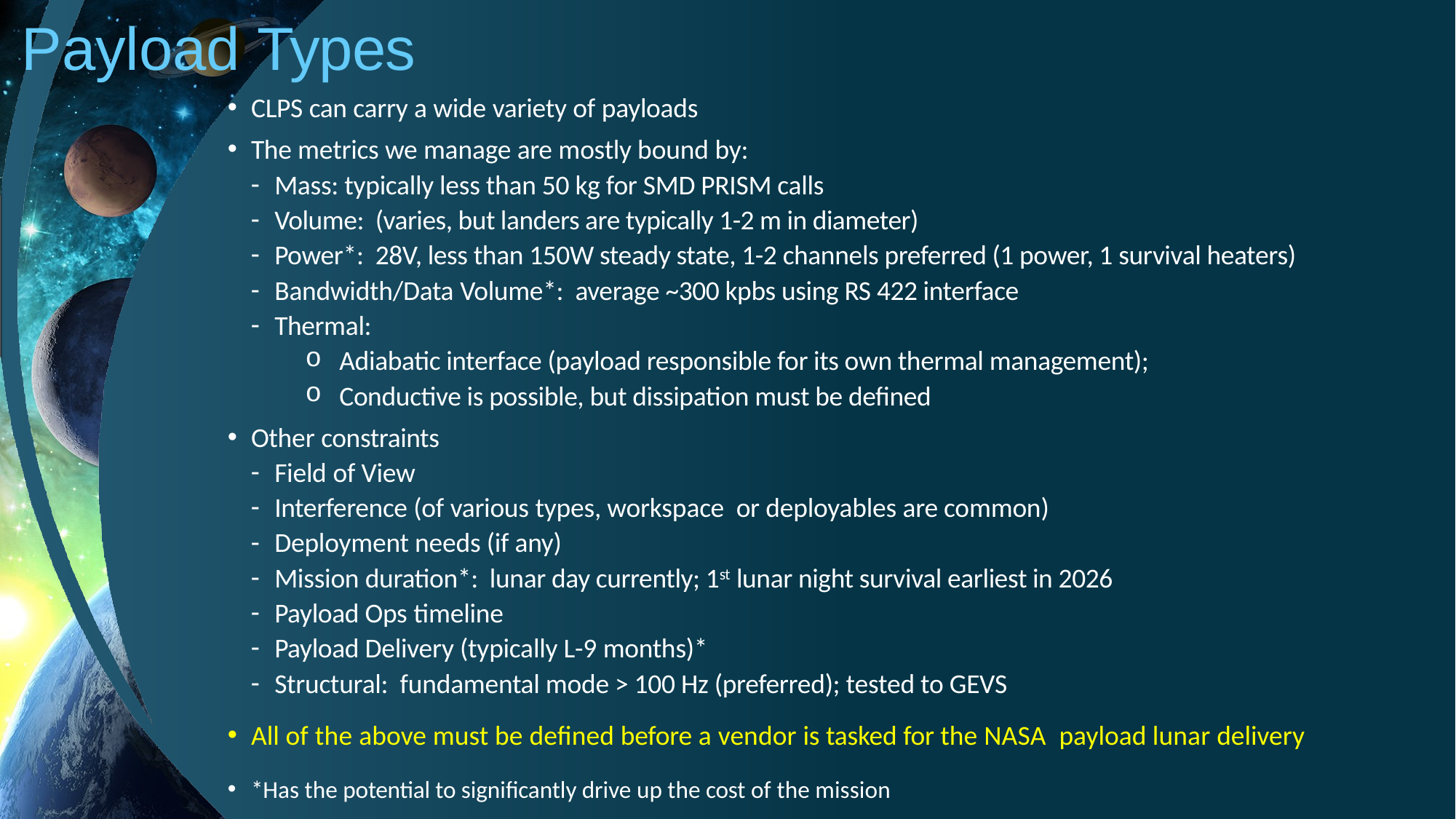

# Payload Types
CLPS can carry a wide variety of payloads
The metrics we manage are mostly bound by:
Mass: typically less than 50 kg for SMD PRISM calls
Volume:  (varies, but landers are typically 1-2 m in diameter)
Power*:  28V, less than 150W steady state, 1-2 channels preferred (1 power, 1 survival heaters)
Bandwidth/Data Volume*:  average ~300 kpbs using RS 422 interface
Thermal:
Adiabatic interface (payload responsible for its own thermal management);
Conductive is possible, but dissipation must be defined
Other constraints
Field of View
Interference (of various types, workspace  or deployables are common)
Deployment needs (if any)
Mission duration*:  lunar day currently; 1st lunar night survival earliest in 2026
Payload Ops timeline
Payload Delivery (typically L-9 months)*
Structural:  fundamental mode > 100 Hz (preferred); tested to GEVS
All of the above must be defined before a vendor is tasked for the NASA  payload lunar delivery
*Has the potential to significantly drive up the cost of the mission